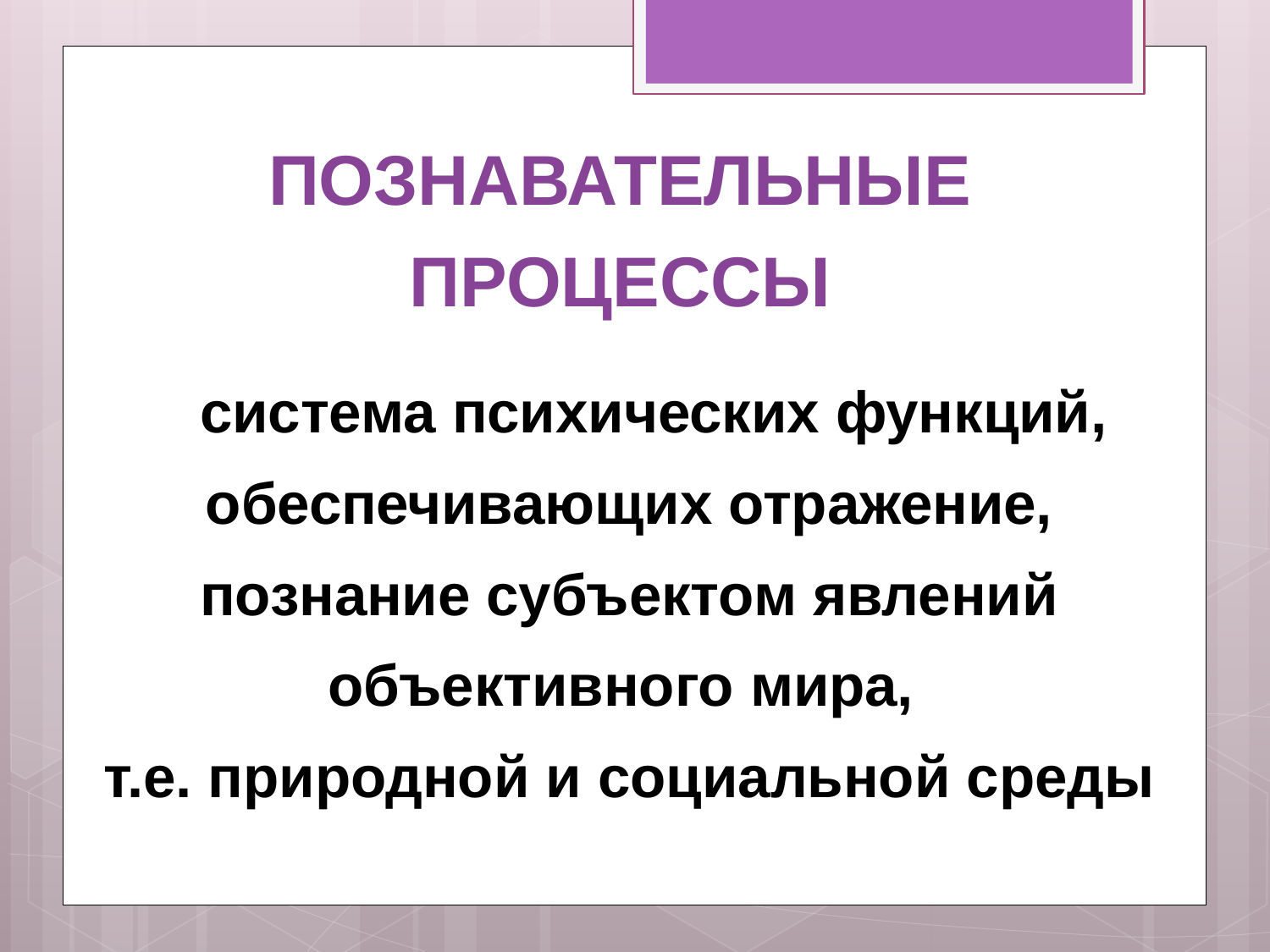

# ПОЗНАВАТЕЛЬНЫЕ ПРОЦЕССЫ
   система психических функций, обеспечивающих отражение, познание субъектом явлений объективного мира,
т.е. природной и социальной среды